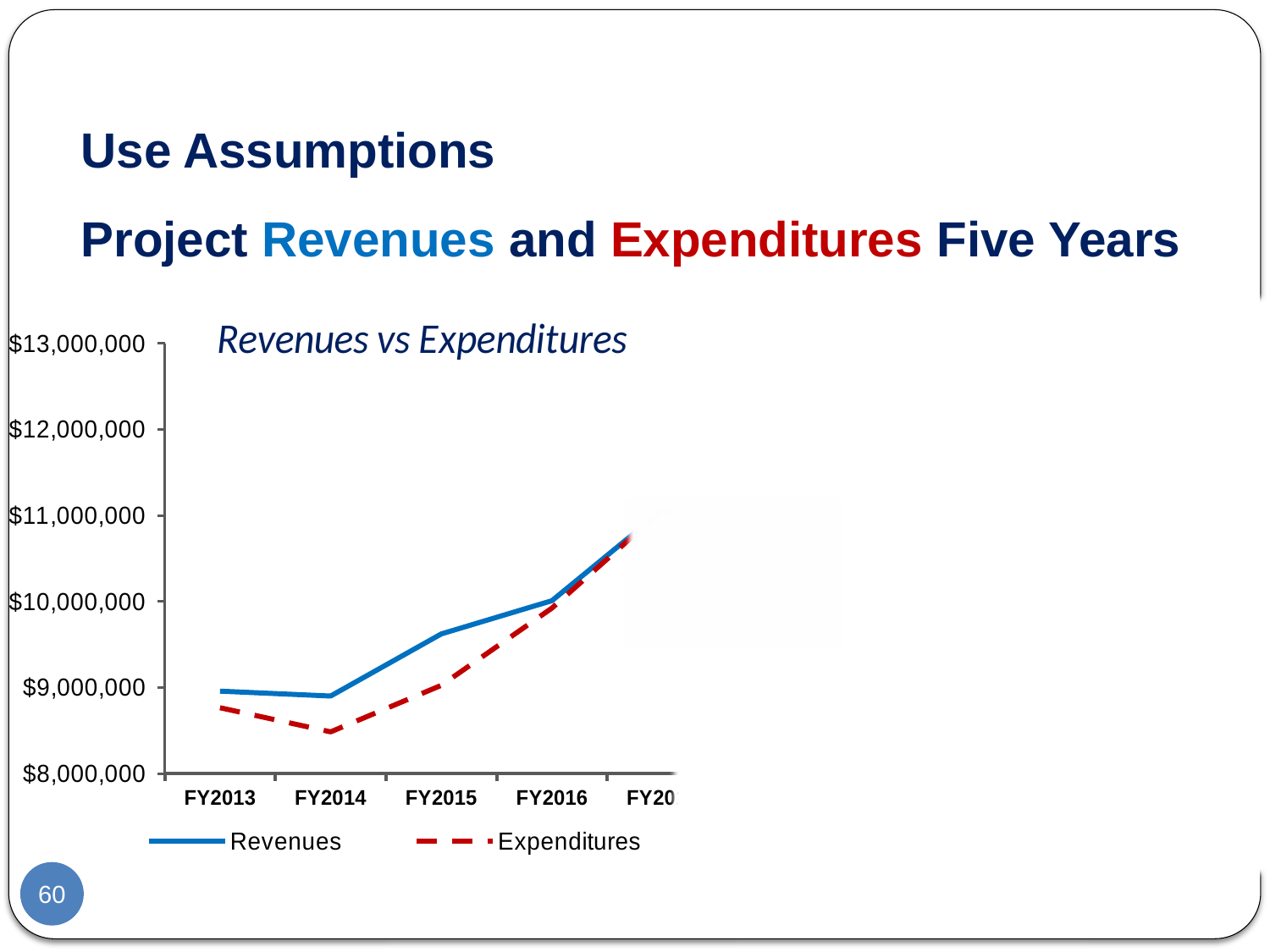

Use Assumptions
Project Revenues and Expenditures Five Years

### Chart: Revenues vs Expenditures

| Category |  |  |
|---|---|---|
| FY2013 | 8959239.0 | 8766683.52 |
| FY2014 | 8902393.0 | 8486583.559999999 |
| FY2015 | 9624488.0 | 9026691.05 |
| FY2016 | 10010733.33 | 9924763.9 |
| FY2017 | 11066175.94 | 11066176.379999999 |
| FY2018 | 10438980.055 | 10287425.2816 |
| FY2019 | 10588749.492675 | 10614431.289074 |
| FY2020 | 10881744.608886376 | 11083952.245823612 |
| FY2021 | 11176666.566166267 | 11523810.360849872 |
| FY2022 | 11298517.87425383 | 11868690.716792615 |
Projection

60